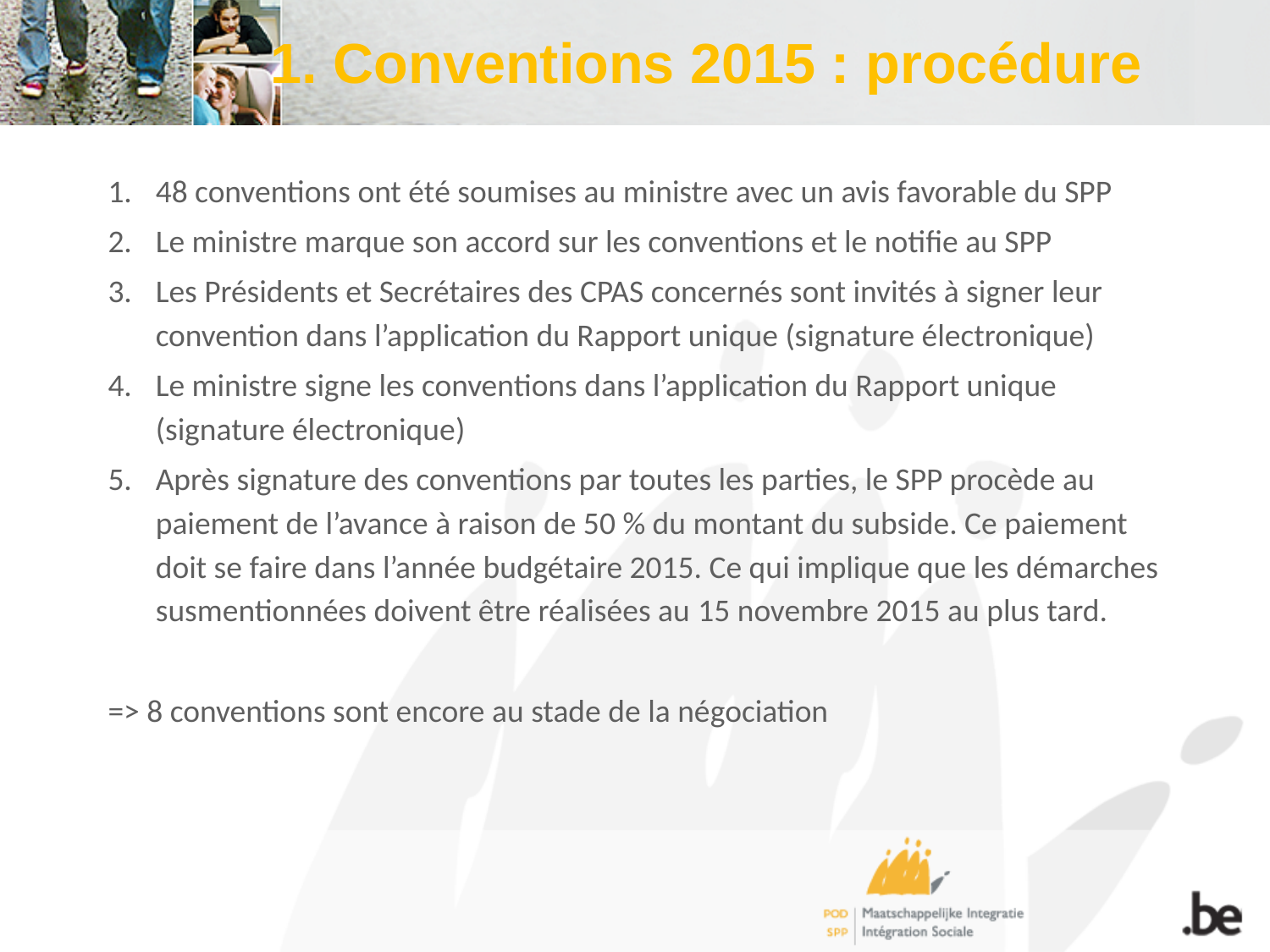

# 1. Conventions 2015 : procédure
48 conventions ont été soumises au ministre avec un avis favorable du SPP
Le ministre marque son accord sur les conventions et le notifie au SPP
Les Présidents et Secrétaires des CPAS concernés sont invités à signer leur convention dans l’application du Rapport unique (signature électronique)
Le ministre signe les conventions dans l’application du Rapport unique (signature électronique)
Après signature des conventions par toutes les parties, le SPP procède au paiement de l’avance à raison de 50 % du montant du subside. Ce paiement doit se faire dans l’année budgétaire 2015. Ce qui implique que les démarches susmentionnées doivent être réalisées au 15 novembre 2015 au plus tard.

=> 8 conventions sont encore au stade de la négociation